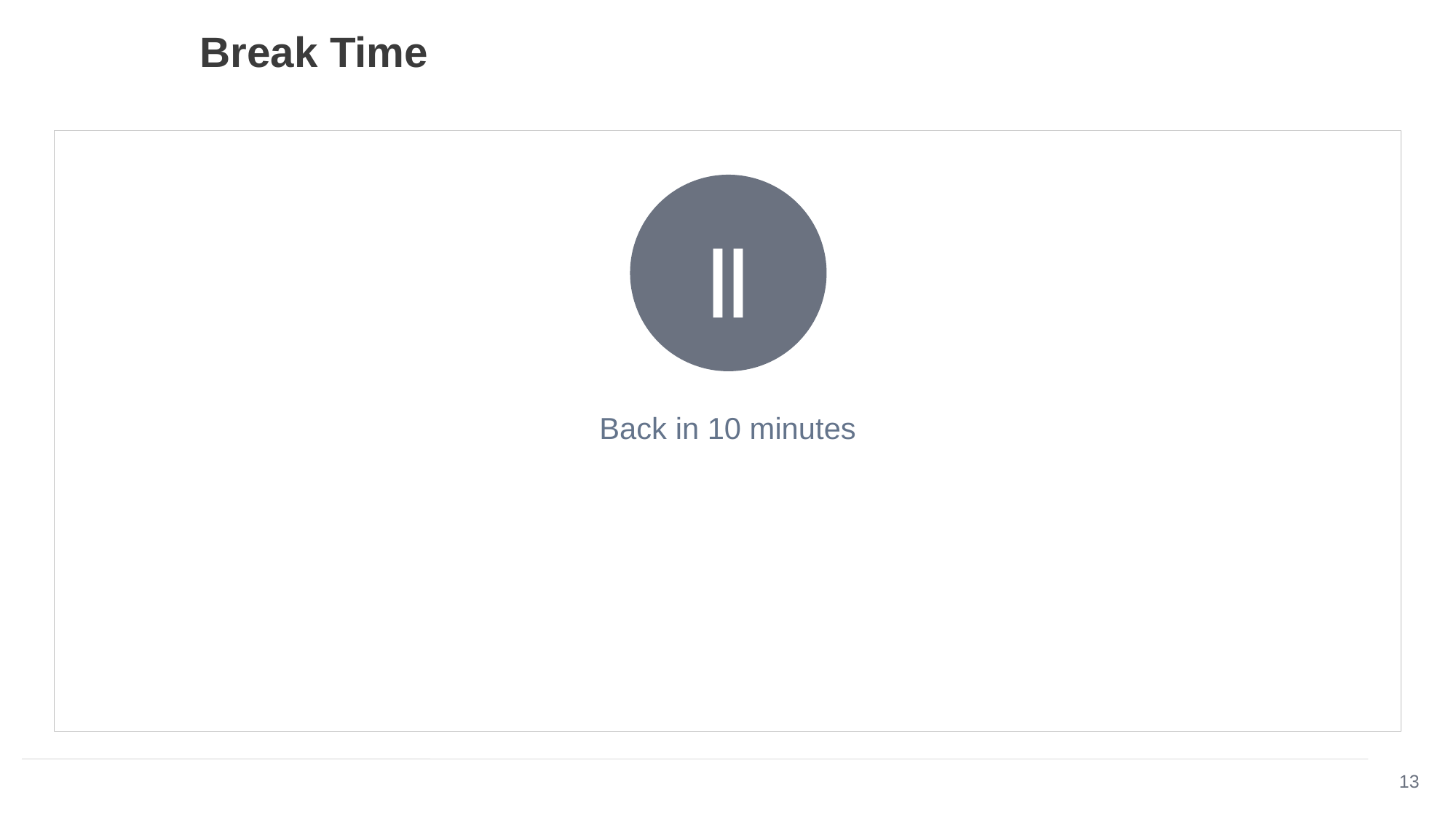

Break Time

||
Back in 10 minutes

13